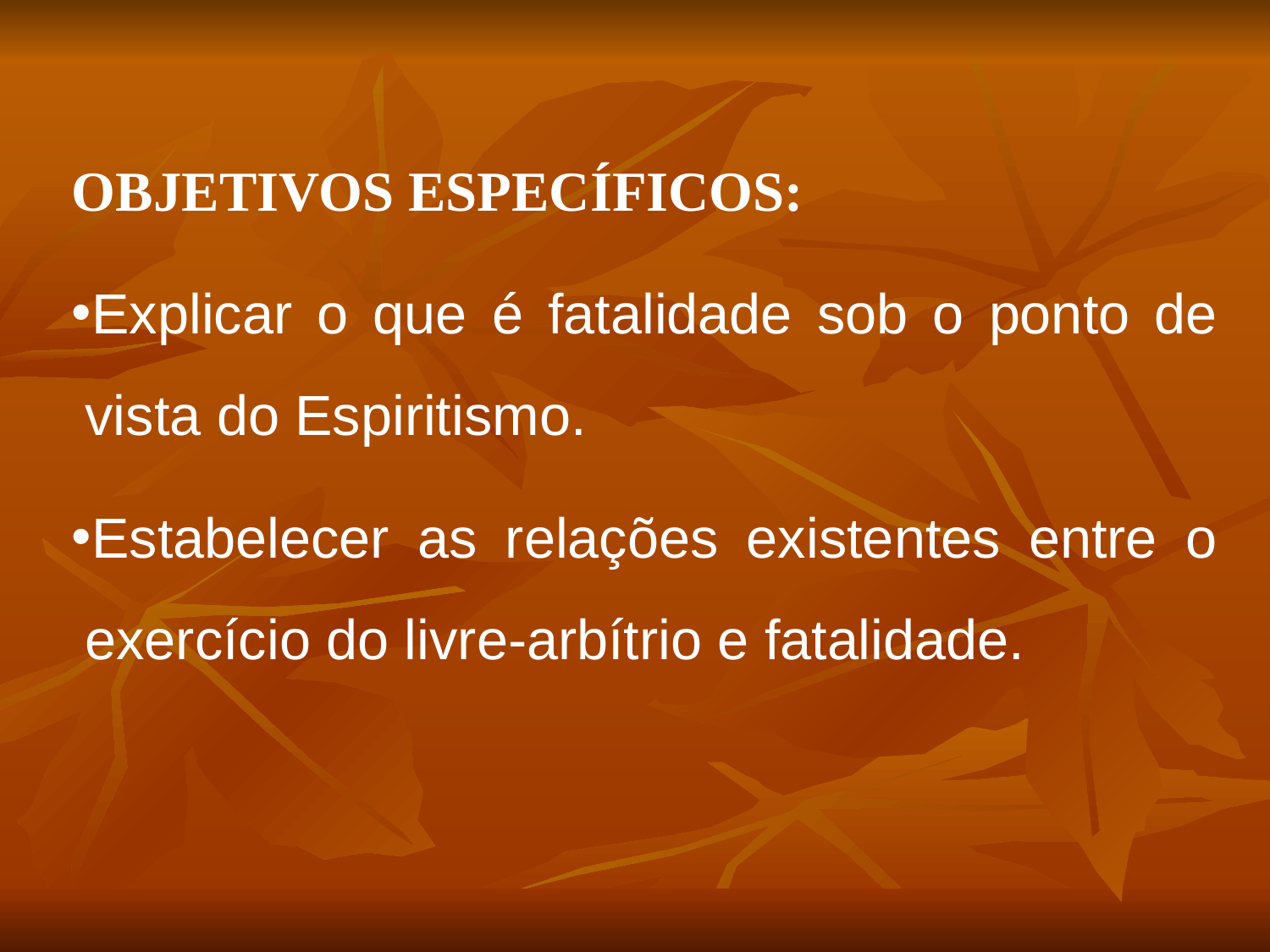

OBJETIVOS ESPECÍFICOS:
Explicar o que é fatalidade sob o ponto de vista do Espiritismo.
Estabelecer as relações existentes entre o exercício do livre-arbítrio e fatalidade.